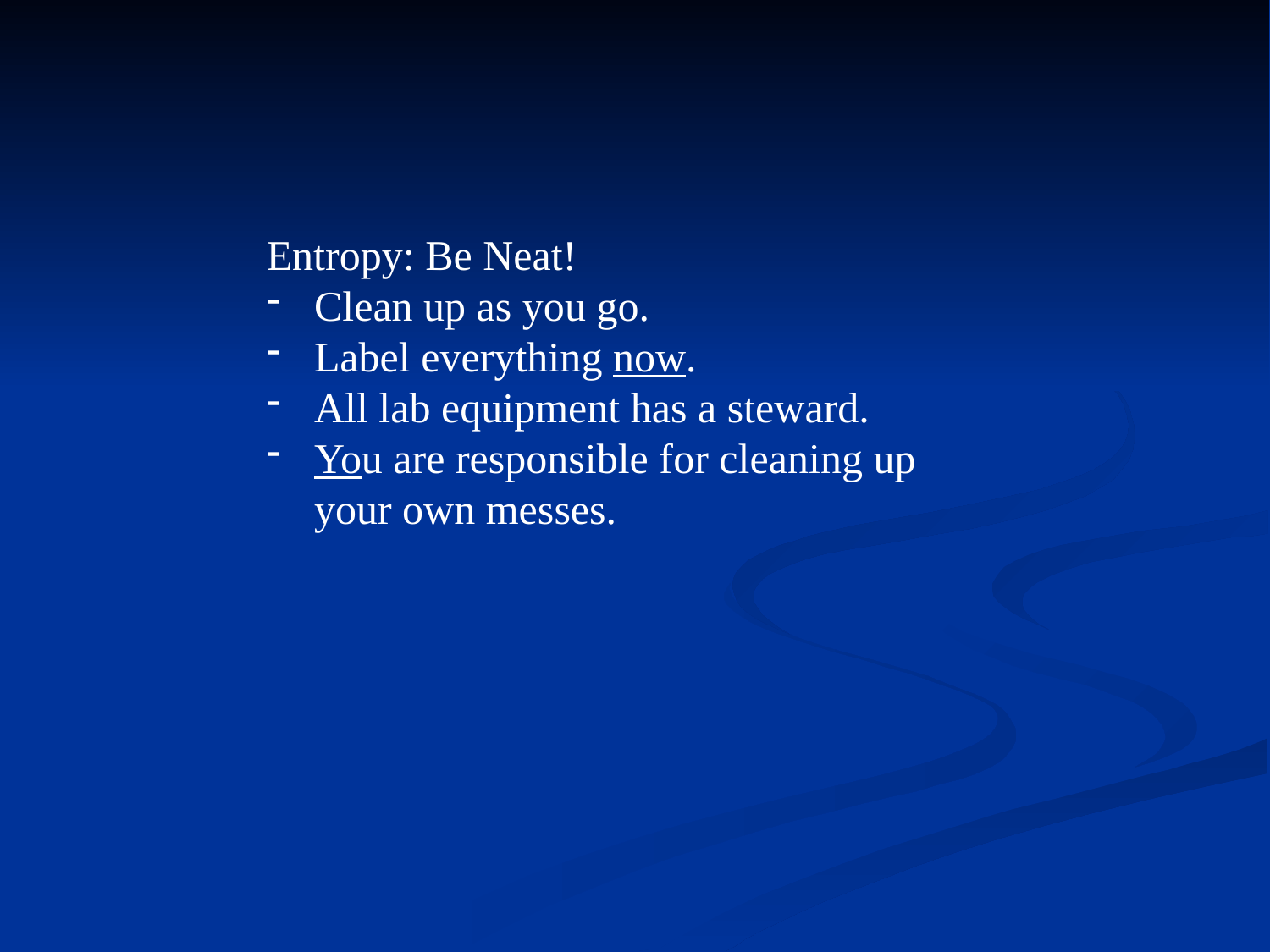

Entropy: Be Neat!
Clean up as you go.
Label everything now.
All lab equipment has a steward.
You are responsible for cleaning up your own messes.